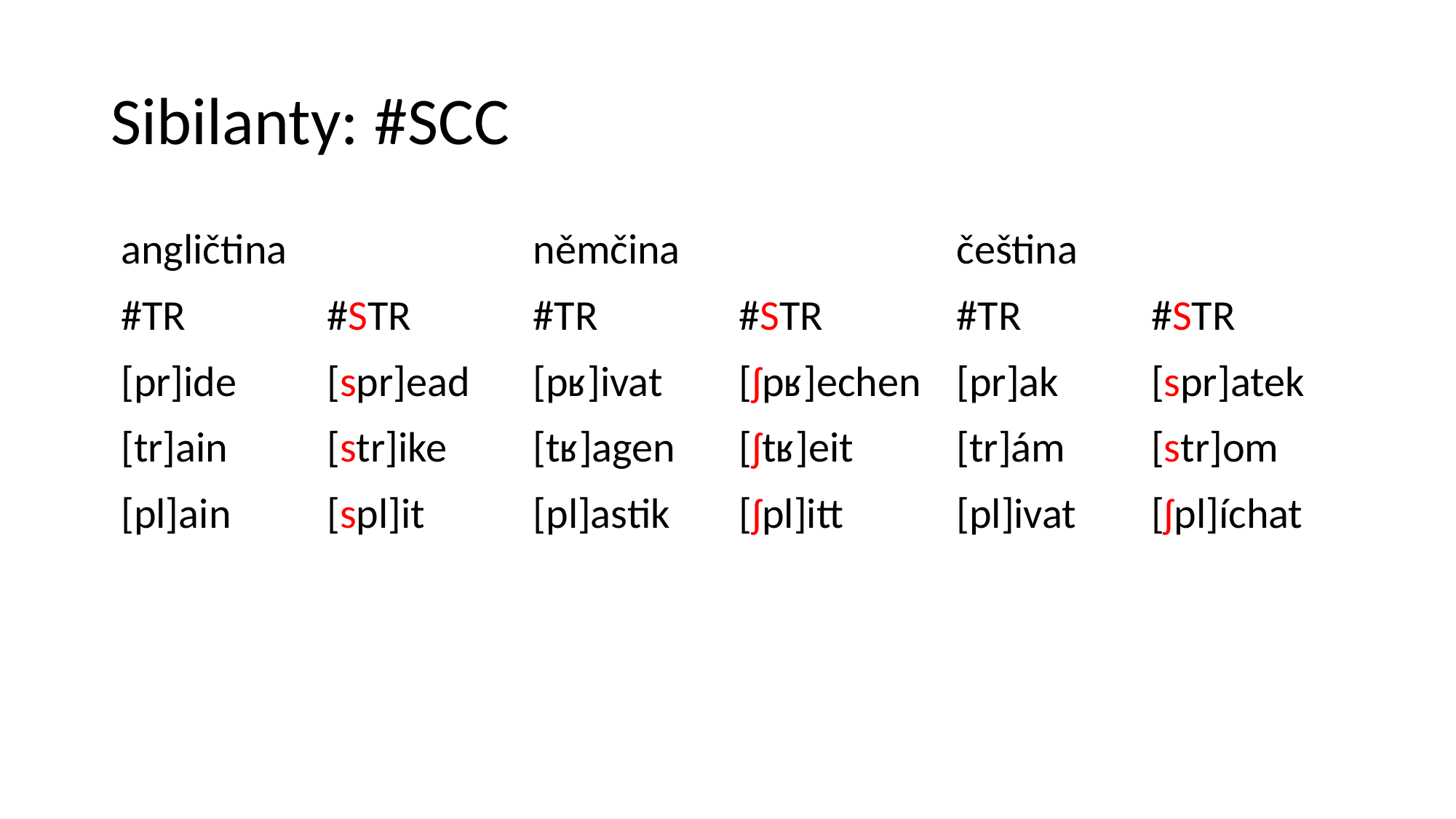

# Sibilanty: #SCC

| angličtina |  | němčina |  | čeština |  |
| --- | --- | --- | --- | --- | --- |
| #TR | #STR | #TR | #STR | #TR | #STR |
| [pr]ide | [spr]ead | [pʁ]ivat | [ʃpʁ]echen | [pr]ak | [spr]atek |
| [tr]ain | [str]ike | [tʁ]agen | [ʃtʁ]eit | [tr]ám | [str]om |
| [pl]ain | [spl]it | [pl]astik | [ʃpl]itt | [pl]ivat | [ʃpl]íchat |
|  |  |  |  |  |  |
|  |  |  |  |  |  |
|  |  |  |  |  |  |